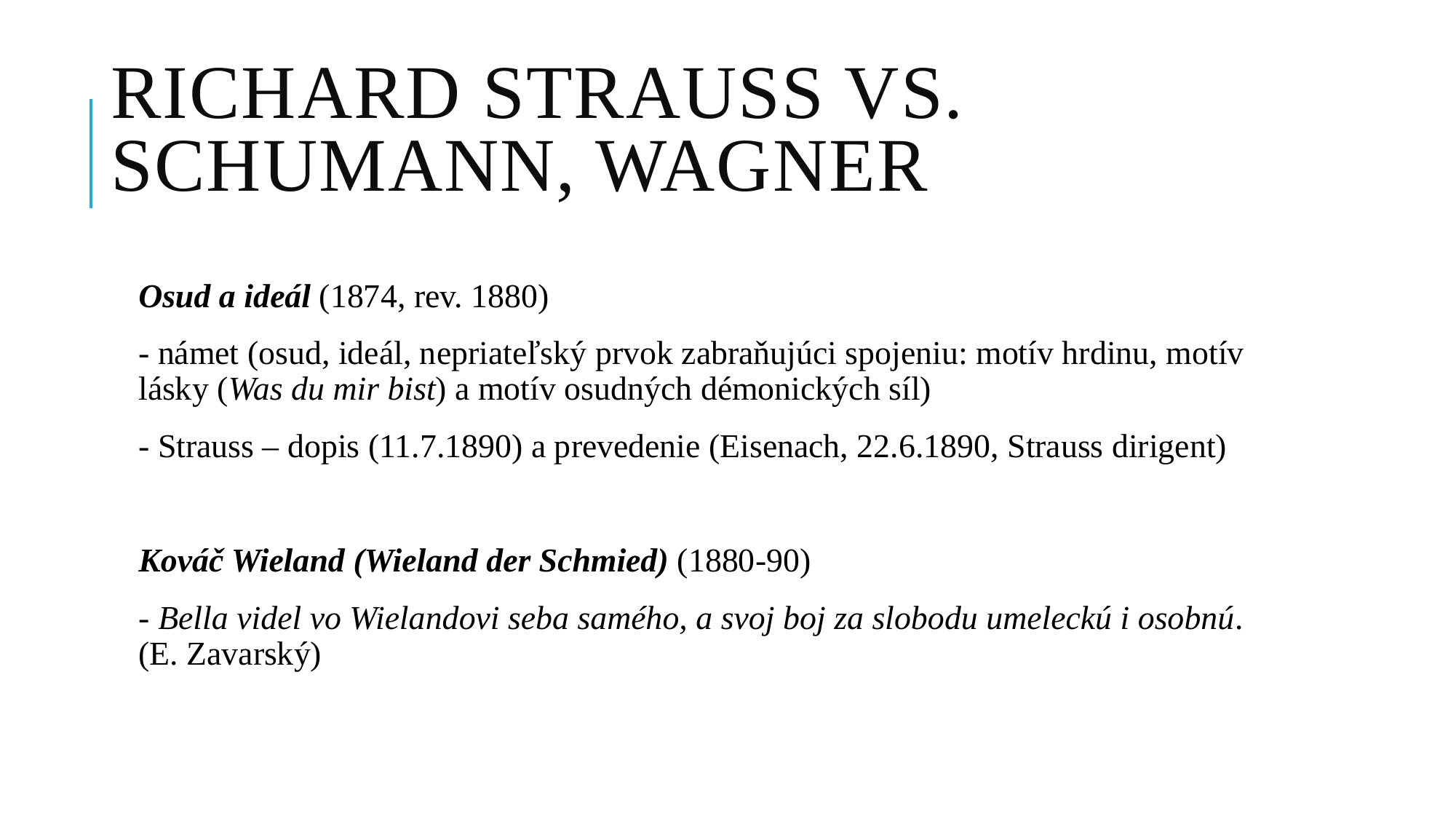

# Richard Strauss vs. Schumann, Wagner
Osud a ideál (1874, rev. 1880)
- námet (osud, ideál, nepriateľský prvok zabraňujúci spojeniu: motív hrdinu, motív lásky (Was du mir bist) a motív osudných démonických síl)
- Strauss – dopis (11.7.1890) a prevedenie (Eisenach, 22.6.1890, Strauss dirigent)

Kováč Wieland (Wieland der Schmied) (1880-90)
- Bella videl vo Wielandovi seba samého, a svoj boj za slobodu umeleckú i osobnú. (E. Zavarský)